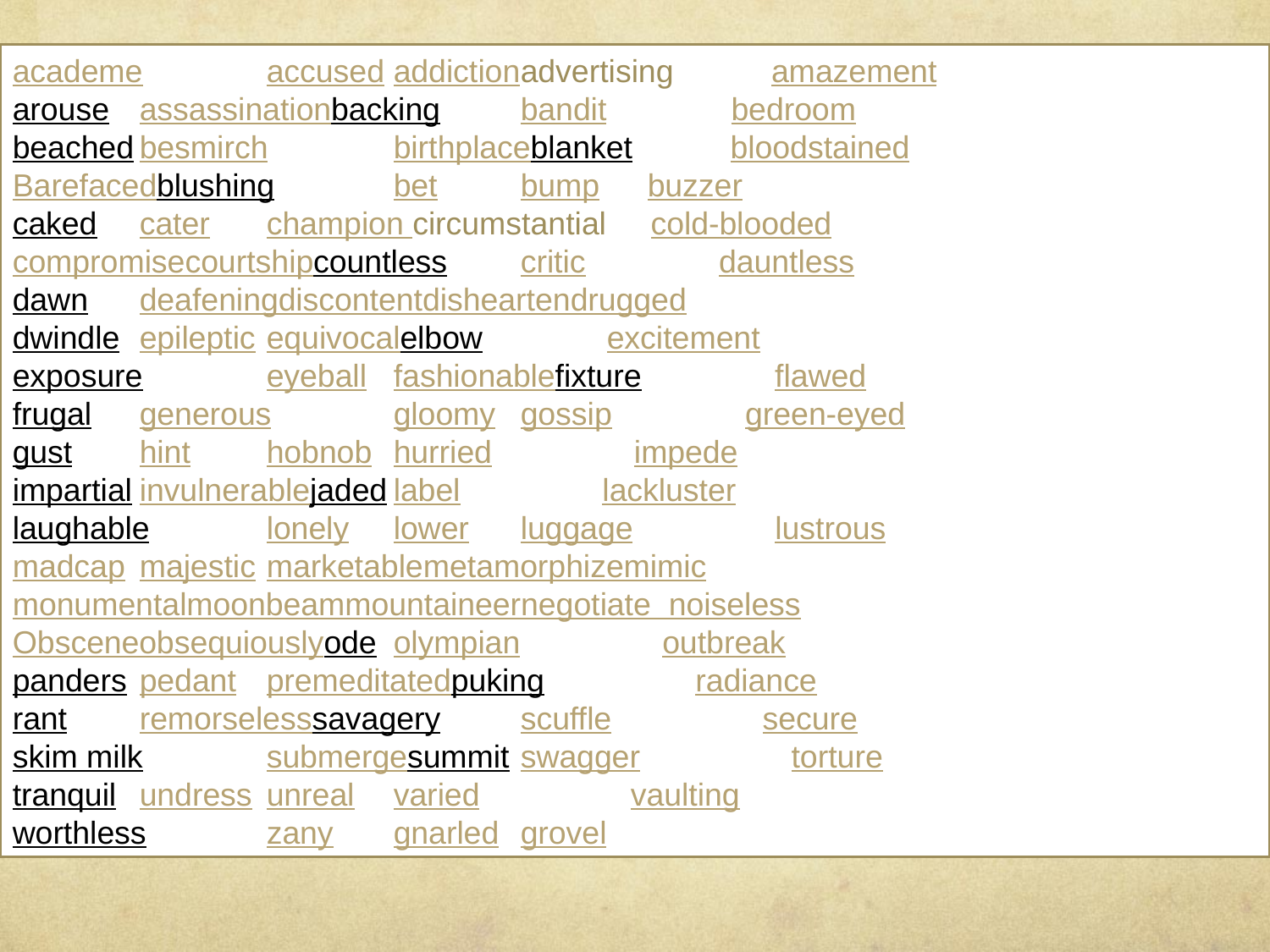

academe		accused		addiction		advertising           amazement
arouse		assassination	backing		bandit	              bedroom
beached		besmirch		birthplace		blanket	           bloodstained
Barefaced		blushing		bet		bump		buzzer
caked		cater		champion 	circumstantial     cold-blooded
compromise	courtship		countless		critic	               dauntless
dawn		deafening		discontent	dishearten	drugged
dwindle		epileptic		equivocal		elbow	              excitement
exposure		eyeball		fashionable	fixture	               flawed
frugal		generous		gloomy		gossip	               green-eyed
gust		hint		hobnob		hurried	                impede
impartial		invulnerable	jaded		label	                lackluster
laughable		lonely		lower		luggage	                lustrous
madcap		majestic		marketable	metamorphize	mimic
monumental	moonbeam	mountaineer	negotiate  	noiseless
Obscene		obsequiously	ode		olympian	                outbreak
panders		pedant		premeditated	puking	                 radiance
rant		remorseless	savagery		scuffle	                 secure
skim milk		submerge		summit		swagger	                 torture
tranquil		undress		unreal		varied	                 vaulting
worthless		zany		gnarled		grovel
#